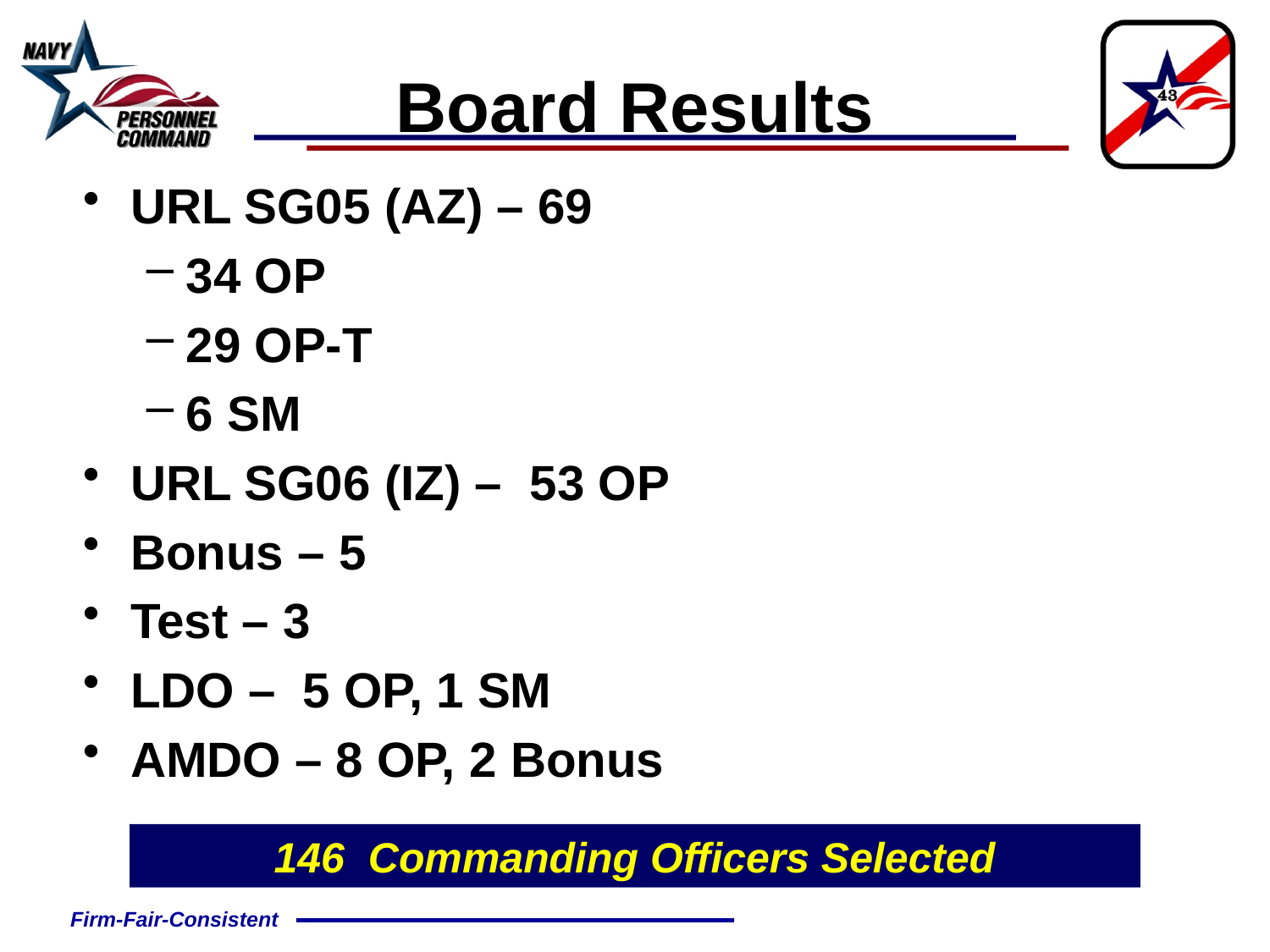

# Board Results
URL SG05 (AZ) – 69
34 OP
29 OP-T
6 SM
URL SG06 (IZ) –  53 OP
Bonus – 5
Test – 3
LDO –  5 OP, 1 SM
AMDO – 8 OP, 2 Bonus
146  Commanding Officers Selected